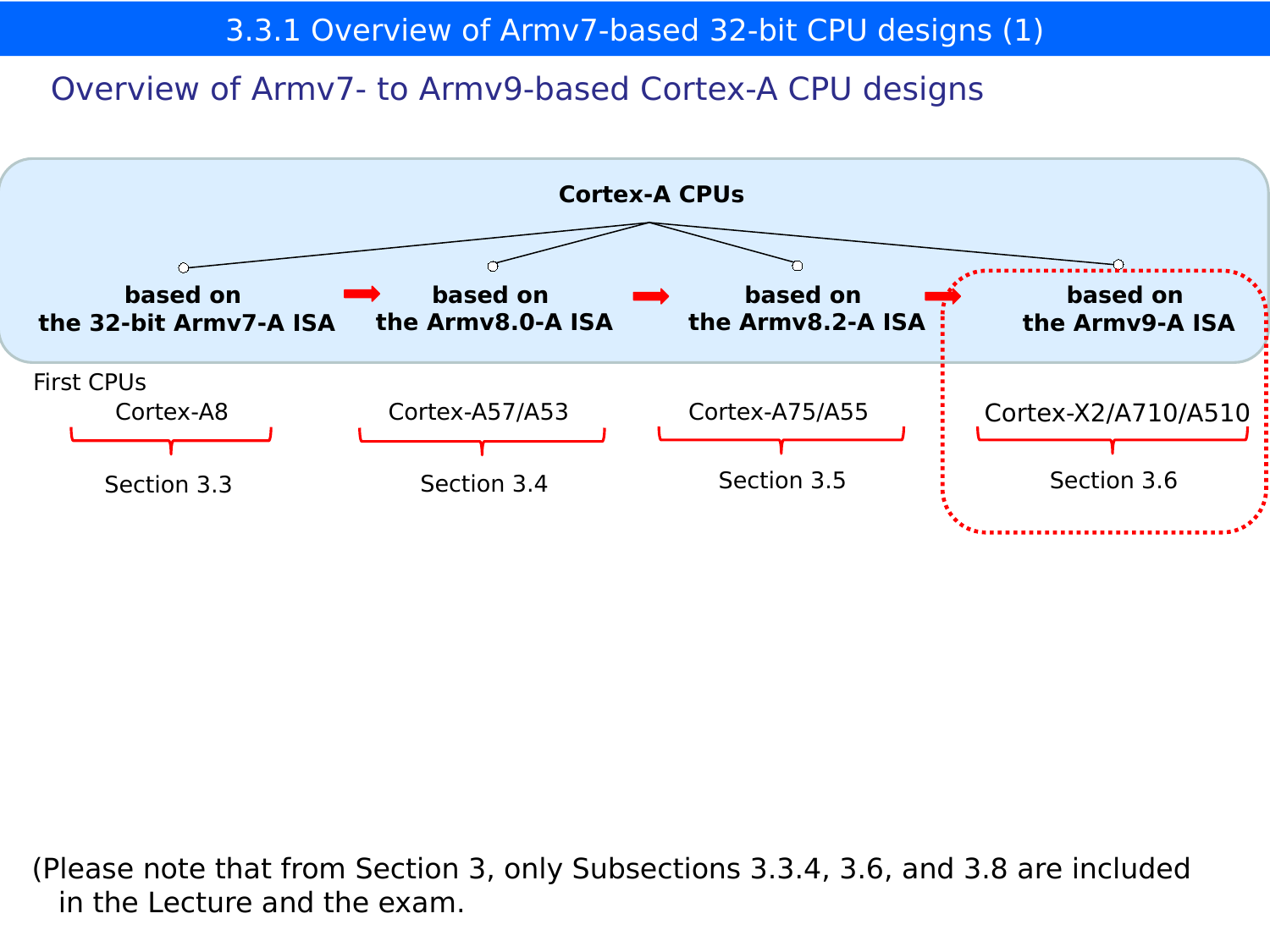

# 3.3.1 Overview of Armv7-based 32-bit CPU designs (1)
Overview of Armv7- to Armv9-based Cortex-A CPU designs

Cortex-A CPUs

based on
 the Armv8.2-A ISA
based on
 the Armv8.0-A ISA
based on
 the 32-bit Armv7-A ISA
based on
 the Armv9-A ISA

First CPUs
Cortex-A8
Cortex-A57/A53
Cortex-A75/A55
Cortex-X2/A710/A510
Section 3.5
Section 3.6
Section 3.4
Section 3.3
(Please note that from Section 3, only Subsections 3.3.4, 3.6, and 3.8 are included
   in the Lecture and the exam.